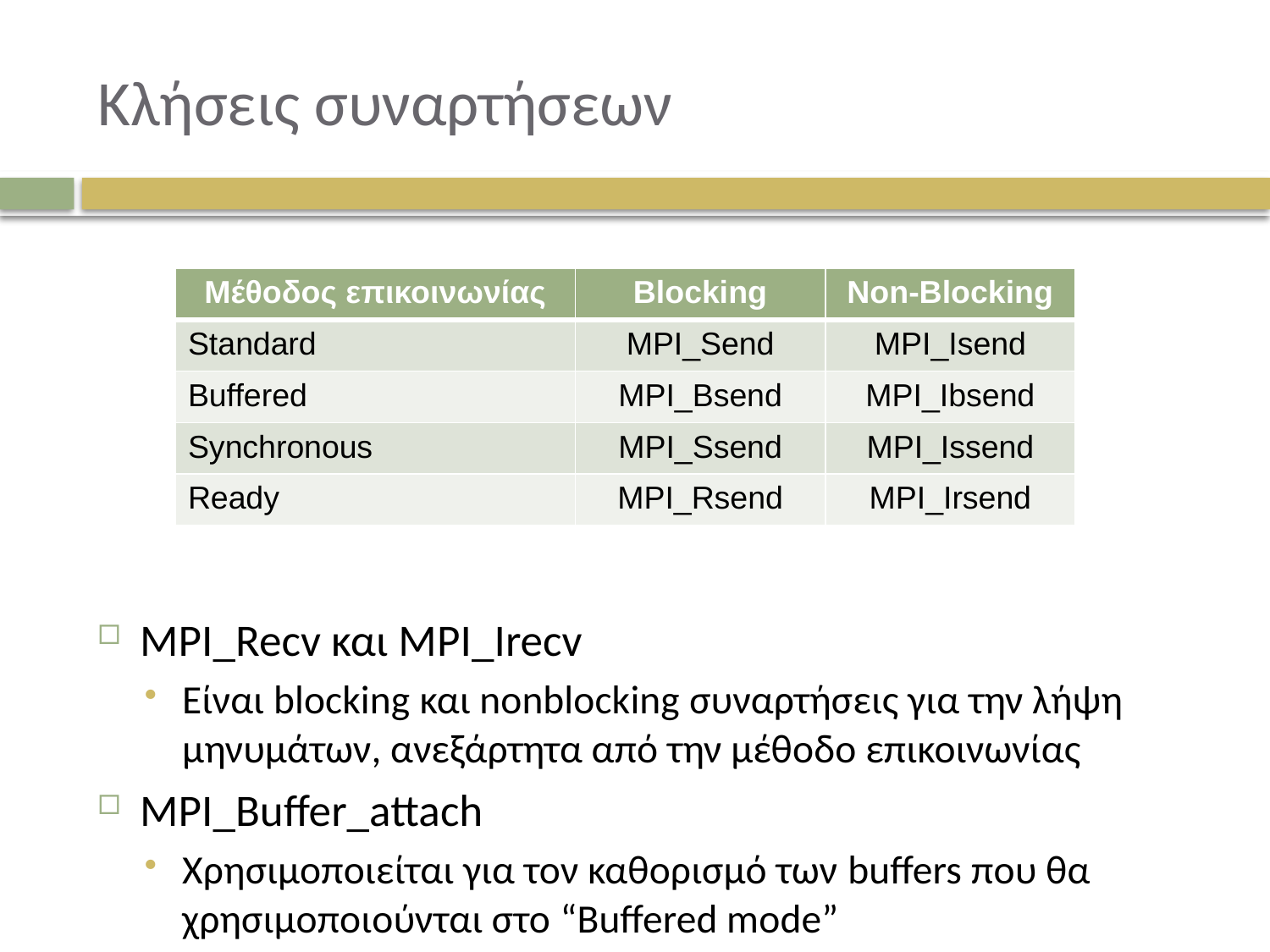

# Κλήσεις συναρτήσεων
| Μέθοδος επικοινωνίας | Blocking | Non-Blocking |
| --- | --- | --- |
| Standard | MPI\_Send | MPI\_Isend |
| Buffered | MPI\_Bsend | MPI\_Ibsend |
| Synchronous | MPI\_Ssend | MPI\_Issend |
| Ready | MPI\_Rsend | MPI\_Irsend |
MPI_Recv και MPI_Irecv
Είναι blocking και nonblocking συναρτήσεις για την λήψη μηνυμάτων, ανεξάρτητα από την μέθοδο επικοινωνίας
MPI_Buffer_attach
Χρησιμοποιείται για τον καθορισμό των buffers που θα χρησιμοποιούνται στο “Buffered mode”